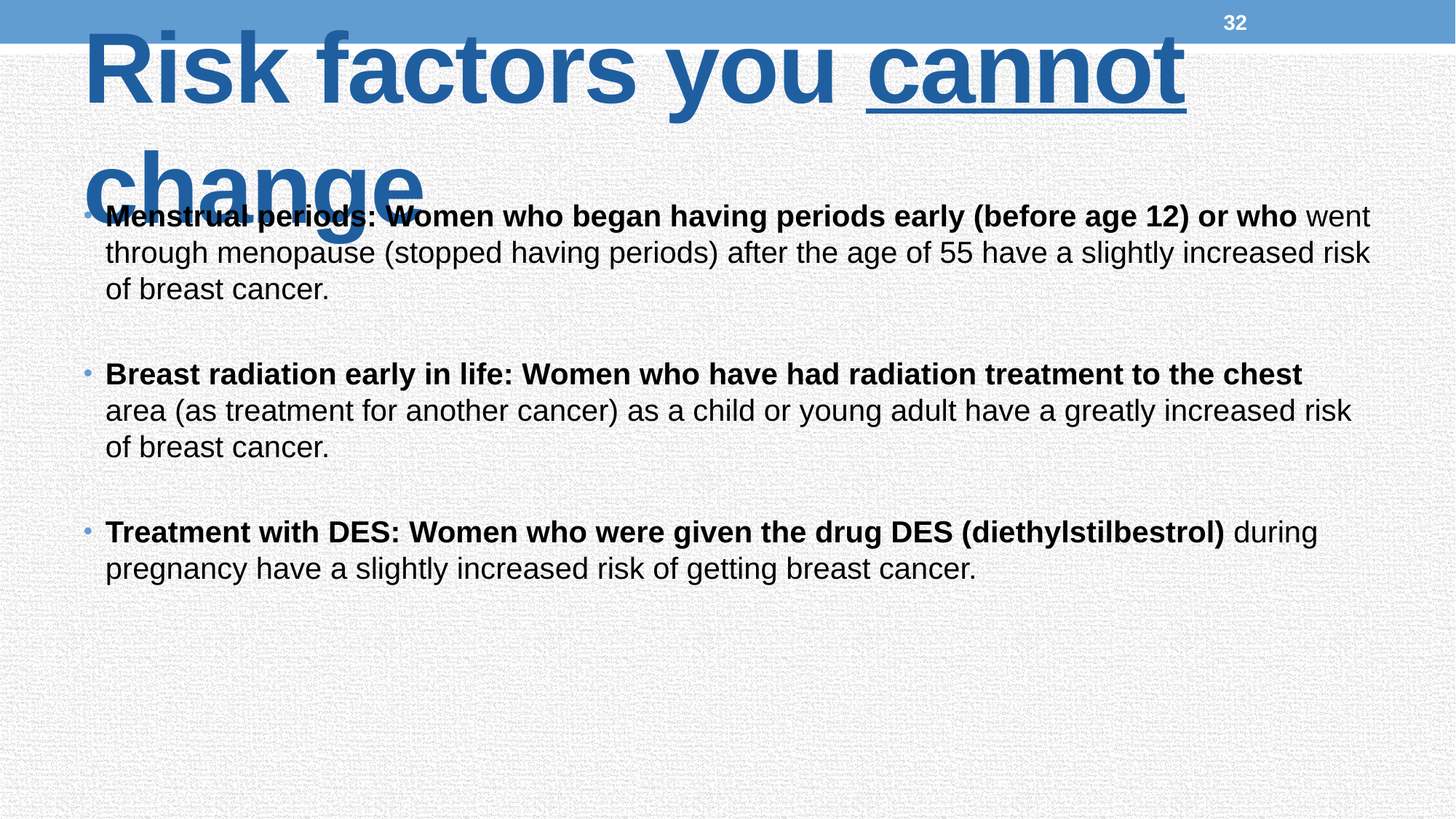

32
# Risk factors you cannot change
Menstrual periods: Women who began having periods early (before age 12) or who went through menopause (stopped having periods) after the age of 55 have a slightly increased risk of breast cancer.

Breast radiation early in life: Women who have had radiation treatment to the chest area (as treatment for another cancer) as a child or young adult have a greatly increased risk of breast cancer.

Treatment with DES: Women who were given the drug DES (diethylstilbestrol) during pregnancy have a slightly increased risk of getting breast cancer.